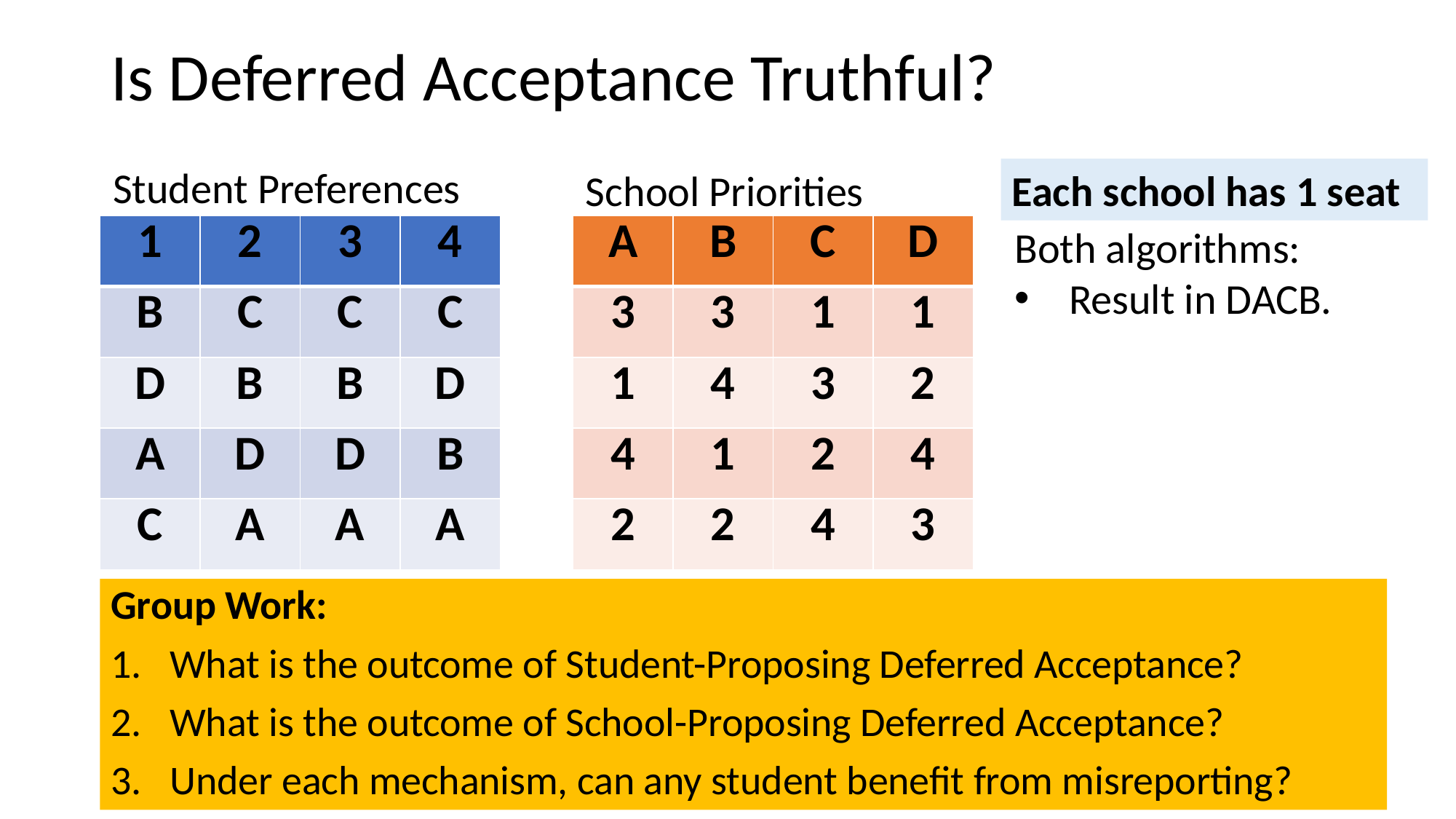

# Is Deferred Acceptance Truthful?
Student Preferences
School Priorities
Each school has 1 seat
| 1 | 2 | 3 | 4 |
| --- | --- | --- | --- |
| B | C | C | C |
| D | B | B | D |
| A | D | D | B |
| C | A | A | A |
| A | B | C | D |
| --- | --- | --- | --- |
| 3 | 3 | 1 | 1 |
| 1 | 4 | 3 | 2 |
| 4 | 1 | 2 | 4 |
| 2 | 2 | 4 | 3 |
Both algorithms:
Result in DACB.
Group Work:
What is the outcome of Student-Proposing Deferred Acceptance?
What is the outcome of School-Proposing Deferred Acceptance?
Under each mechanism, can any student benefit from misreporting?